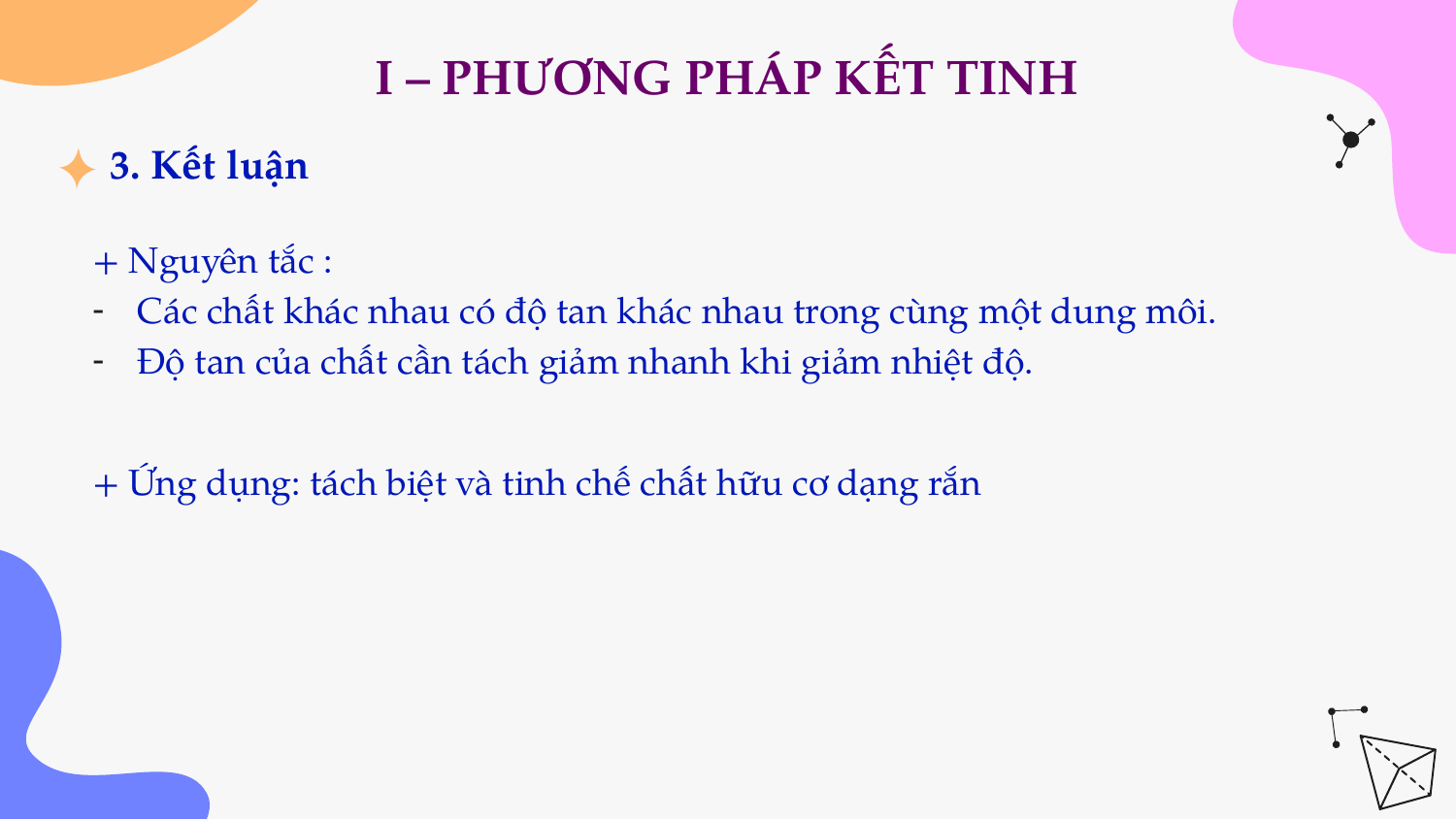

I – PHƯƠNG PHÁP KẾT TINH

# 3. Kết luận

+ Nguyên tắc :
Các chất khác nhau có độ tan khác nhau trong cùng một dung môi.
Độ tan của chất cần tách giảm nhanh khi giảm nhiệt độ.
+ Ứng dụng: tách biệt và tinh chế chất hữu cơ dạng rắn